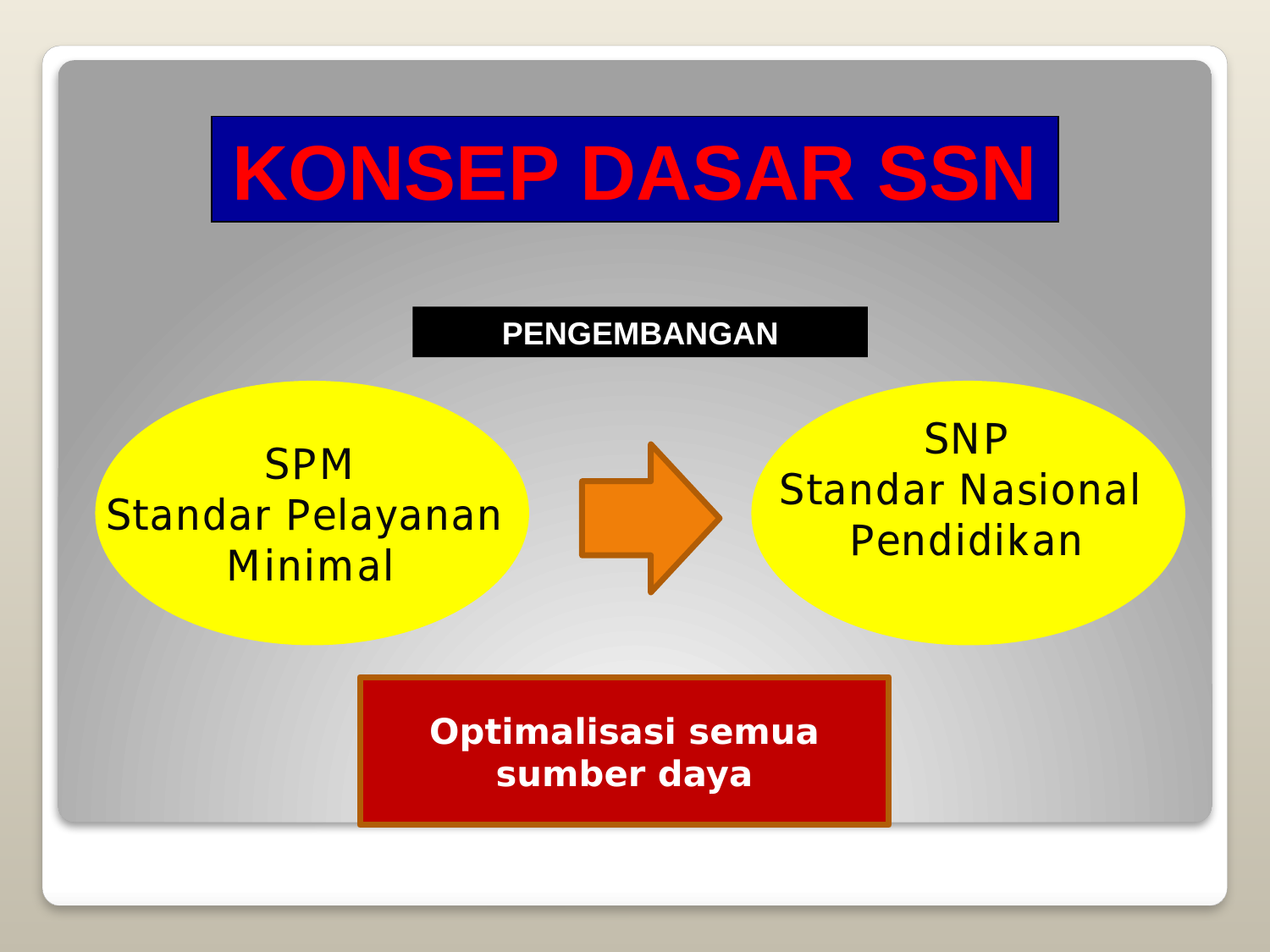

KONSEP DASAR SSN
PENGEMBANGAN
SPM
Standar Pelayanan
Minimal

SNP
Standar Nasional
Pendidikan

Optimalisasi semua sumber daya